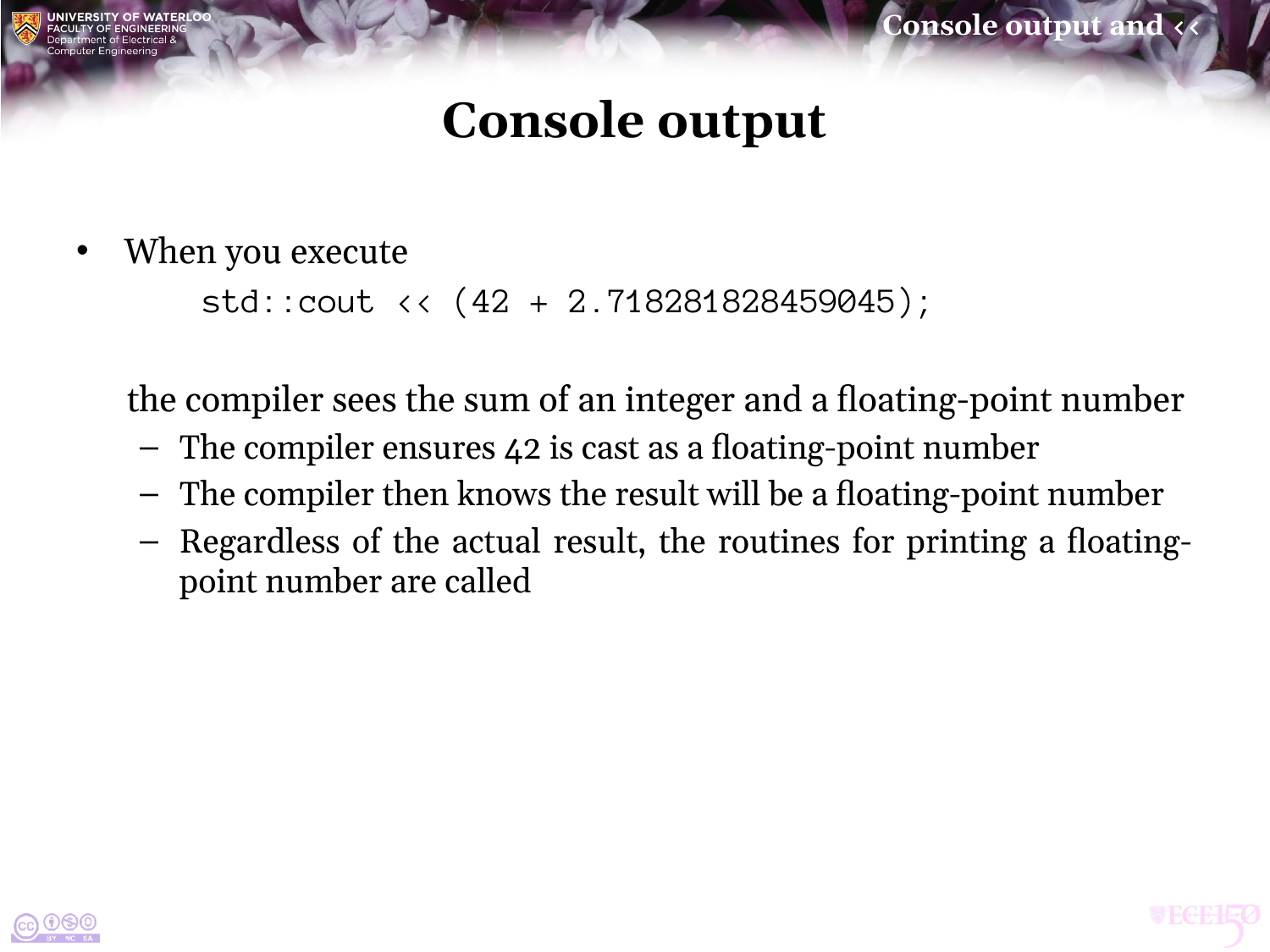

# Console output
When you execute
	std::cout << (42 + 2.718281828459045);

      the compiler sees the sum of an integer and a floating-point number
The compiler ensures 42 is cast as a floating-point number
The compiler then knows the result will be a floating-point number
Regardless of the actual result, the routines for printing a floating-point number are called